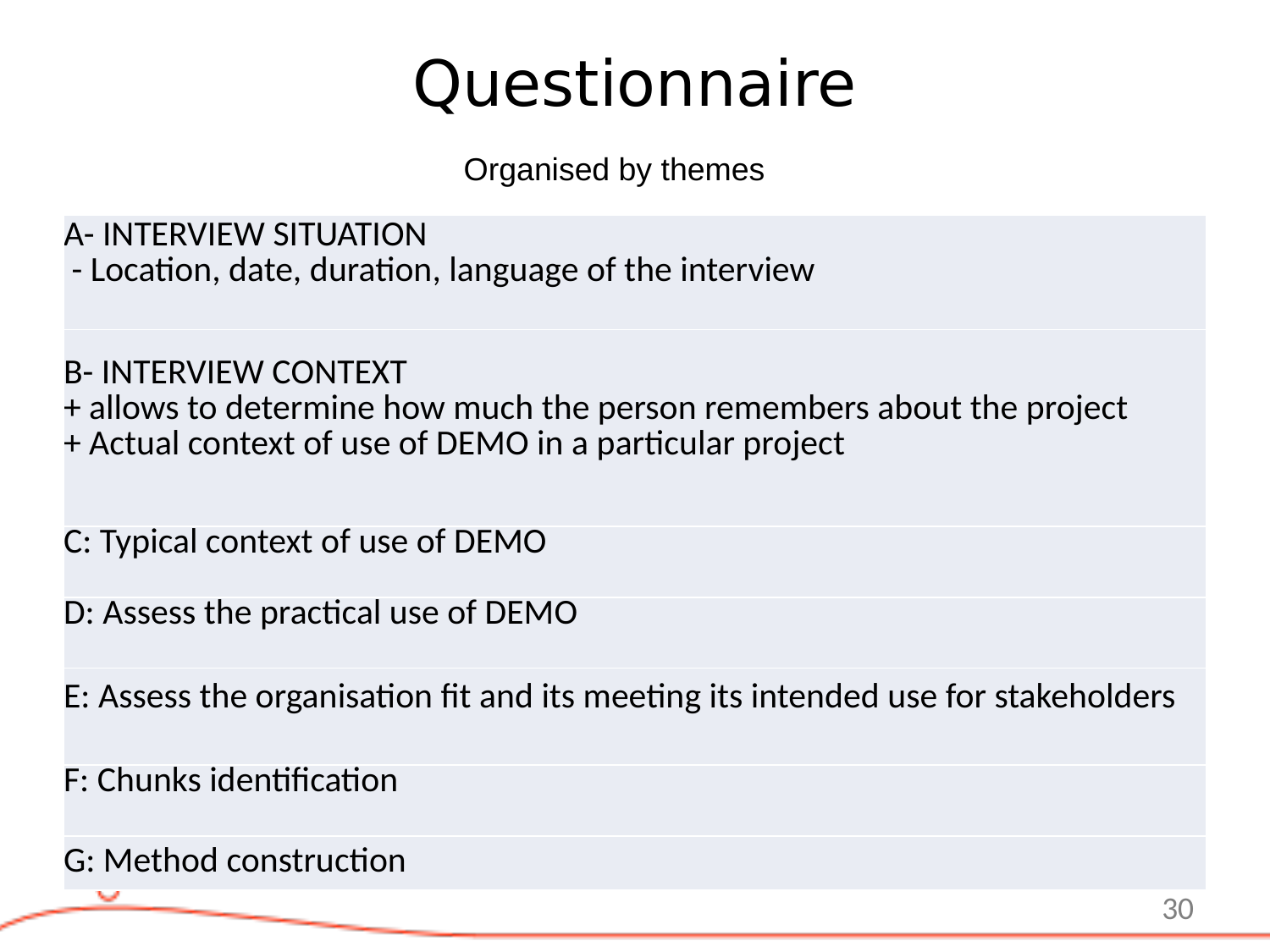

# Questionnaire
Organised by themes
| A- INTERVIEW SITUATION - Location, date, duration, language of the interview |
| --- |
| B- INTERVIEW CONTEXT + allows to determine how much the person remembers about the project + Actual context of use of DEMO in a particular project |
| C: Typical context of use of DEMO |
| D: Assess the practical use of DEMO |
| E: Assess the organisation fit and its meeting its intended use for stakeholders |
| F: Chunks identification |
| G: Method construction |